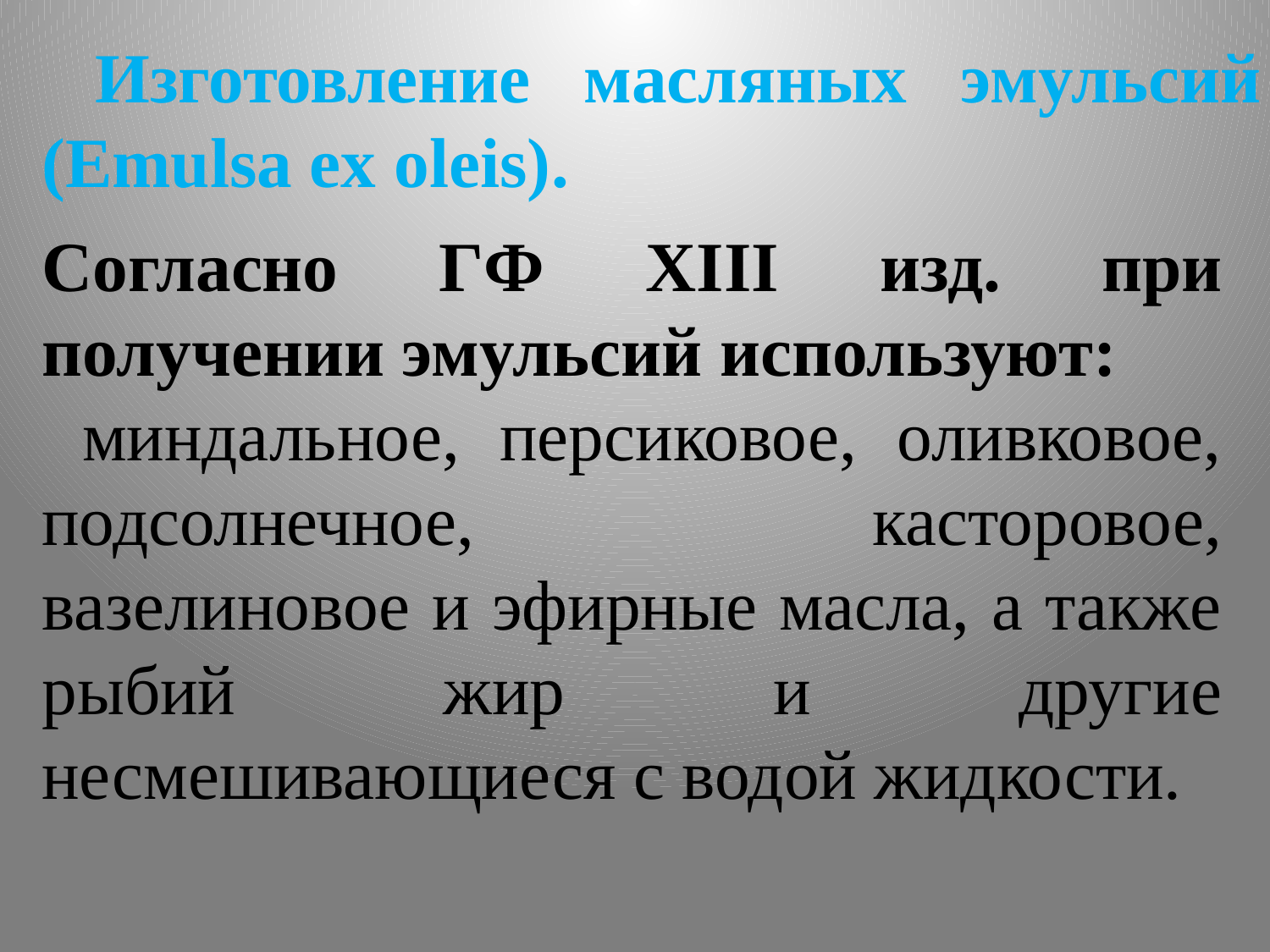

Изготовление масляных эмульсий (Emulsa ex oleis).
Согласно ГФ XIII изд. при получении эмульсий используют:
 миндальное, персиковое, оливковое, подсолнечное, касторовое, вазелиновое и эфирные масла, а также рыбий жир и другие несмешивающиеся с водой жидкости.